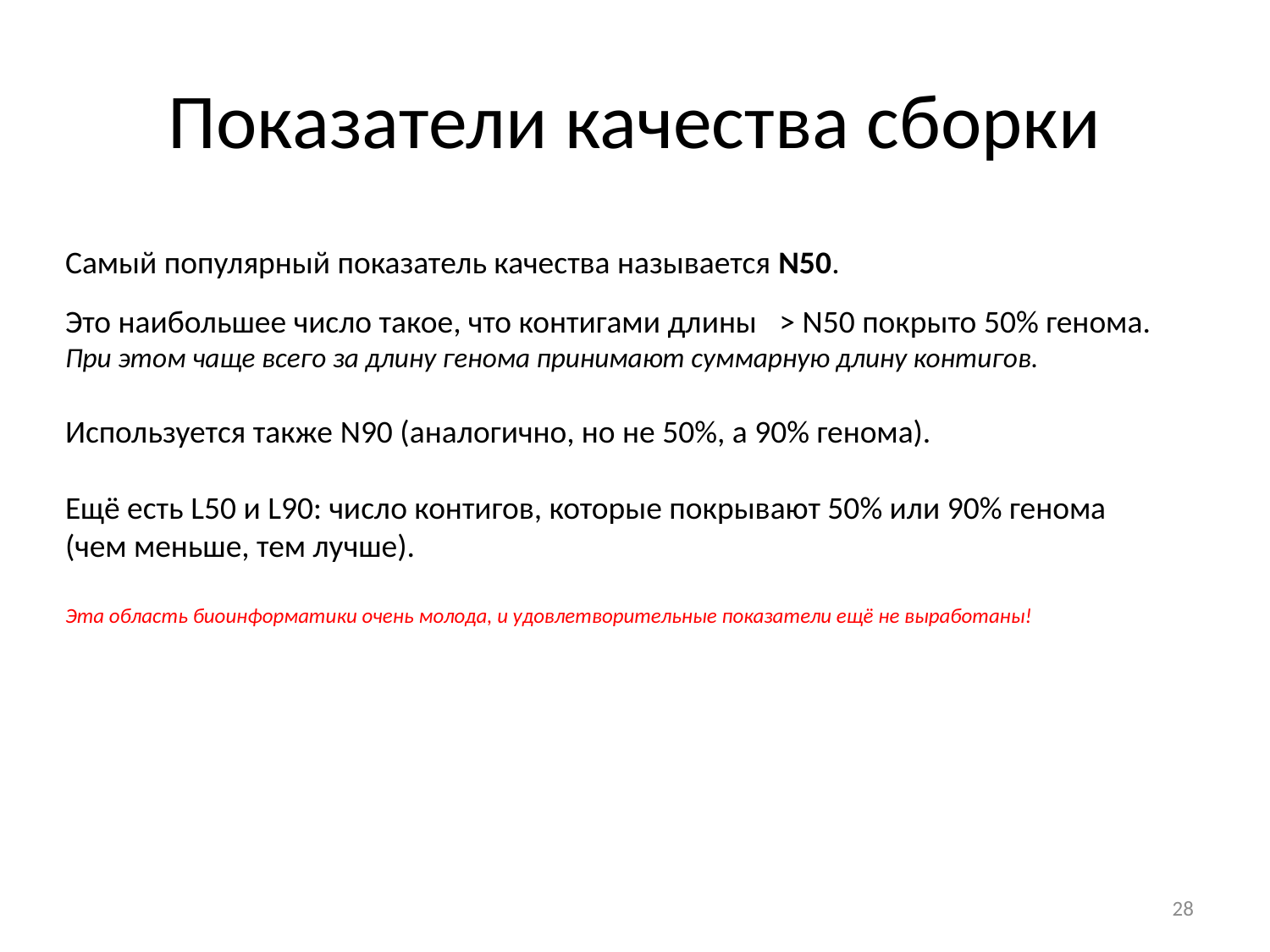

# Показатели качества сборки
Самый популярный показатель качества называется N50.
Это наибольшее число такое, что контигами длины   > N50 покрыто 50% генома.
При этом чаще всего за длину генома принимают суммарную длину контигов.

Используется также N90 (аналогично, но не 50%, а 90% генома).

Ещё есть L50 и L90: число контигов, которые покрывают 50% или 90% генома (чем меньше, тем лучше).

Эта область биоинформатики очень молода, и удовлетворительные показатели ещё не выработаны!
28